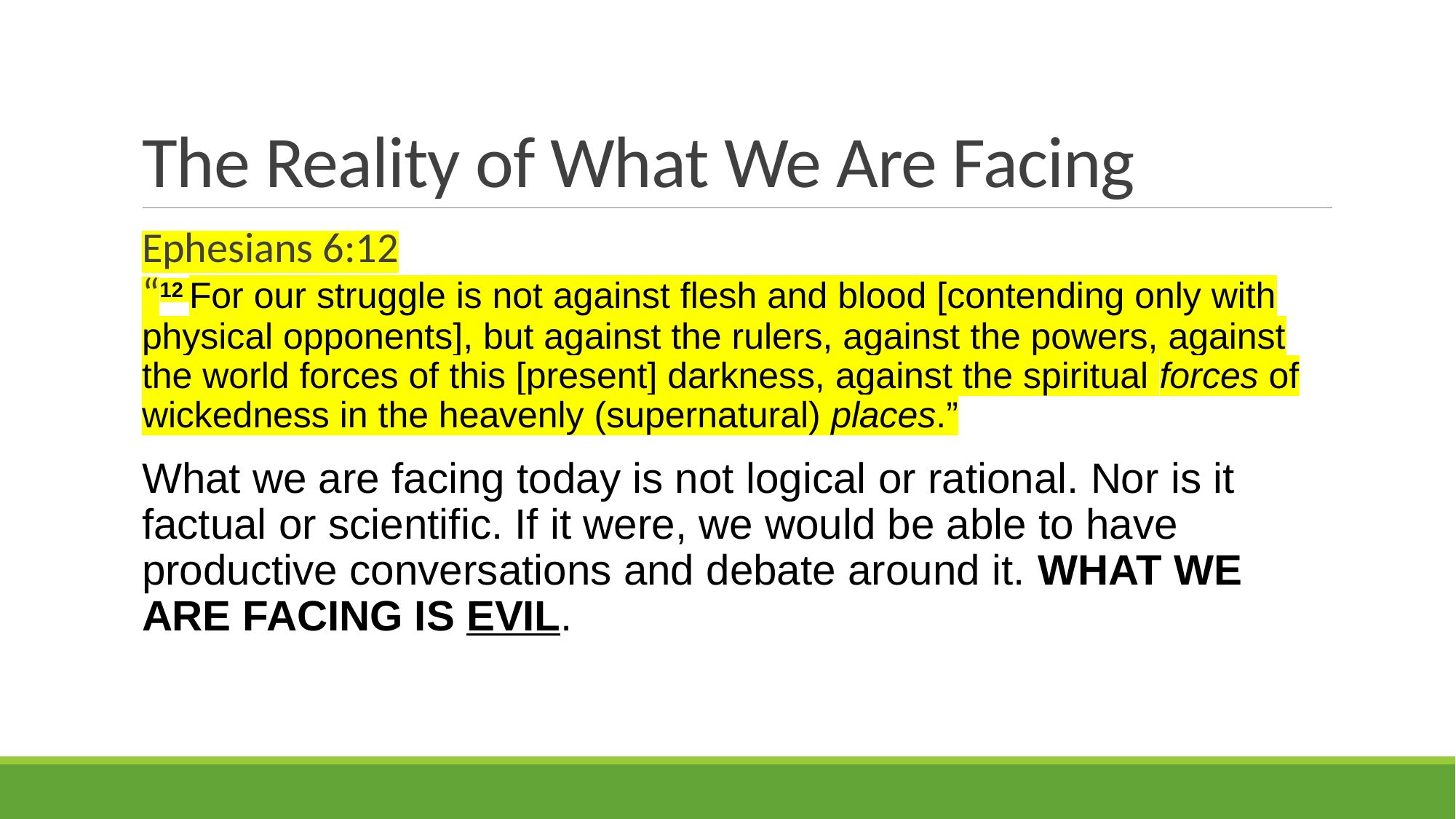

# The Reality of What We Are Facing
Ephesians 6:12
“12 For our struggle is not against flesh and blood [contending only with physical opponents], but against the rulers, against the powers, against the world forces of this [present] darkness, against the spiritual forces of wickedness in the heavenly (supernatural) places.”
What we are facing today is not logical or rational. Nor is it factual or scientific. If it were, we would be able to have productive conversations and debate around it. WHAT WE ARE FACING IS EVIL.